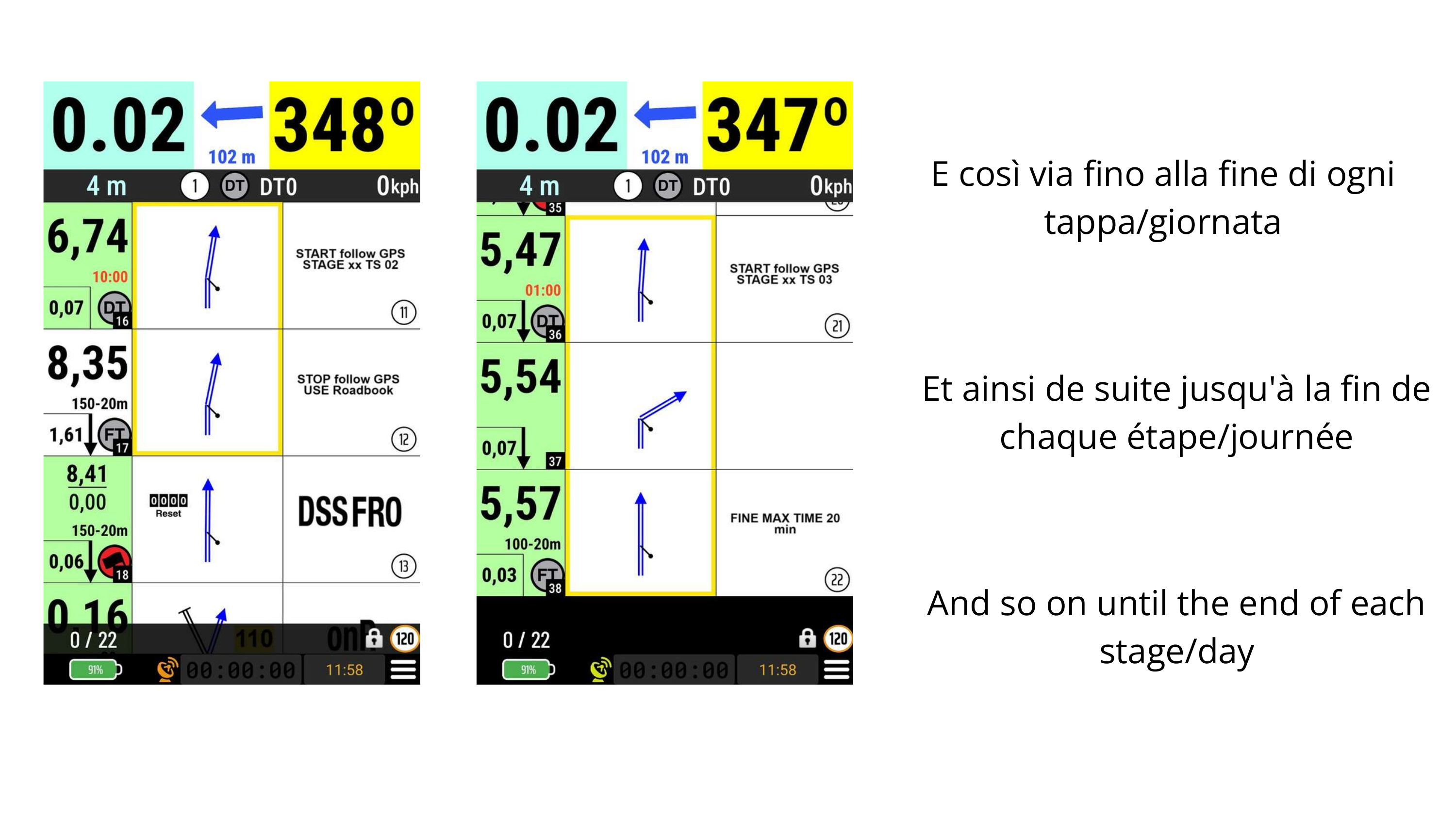

E così via fino alla fine di ogni tappa/giornata
Et ainsi de suite jusqu'à la fin de chaque étape/journée
And so on until the end of each stage/day